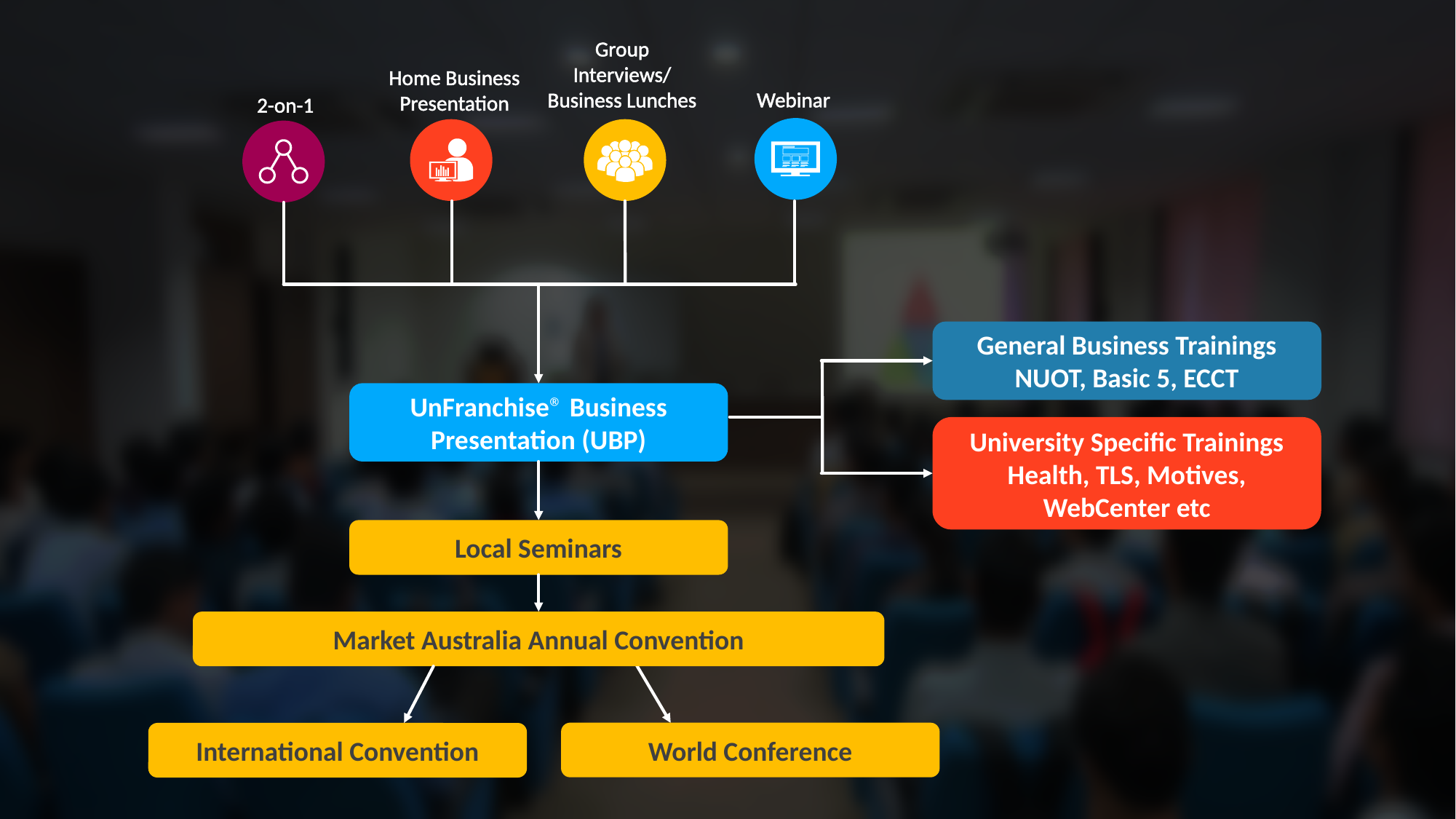

Group Interviews/ Business Lunches
Home Business Presentation
Webinar
2-on-1

General Business Trainings
NUOT, Basic 5, ECCT
UnFranchise® Business Presentation (UBP)
University Specific Trainings
Health, TLS, Motives, WebCenter etc
Local Seminars
Market Australia Annual Convention
World Conference
International Convention